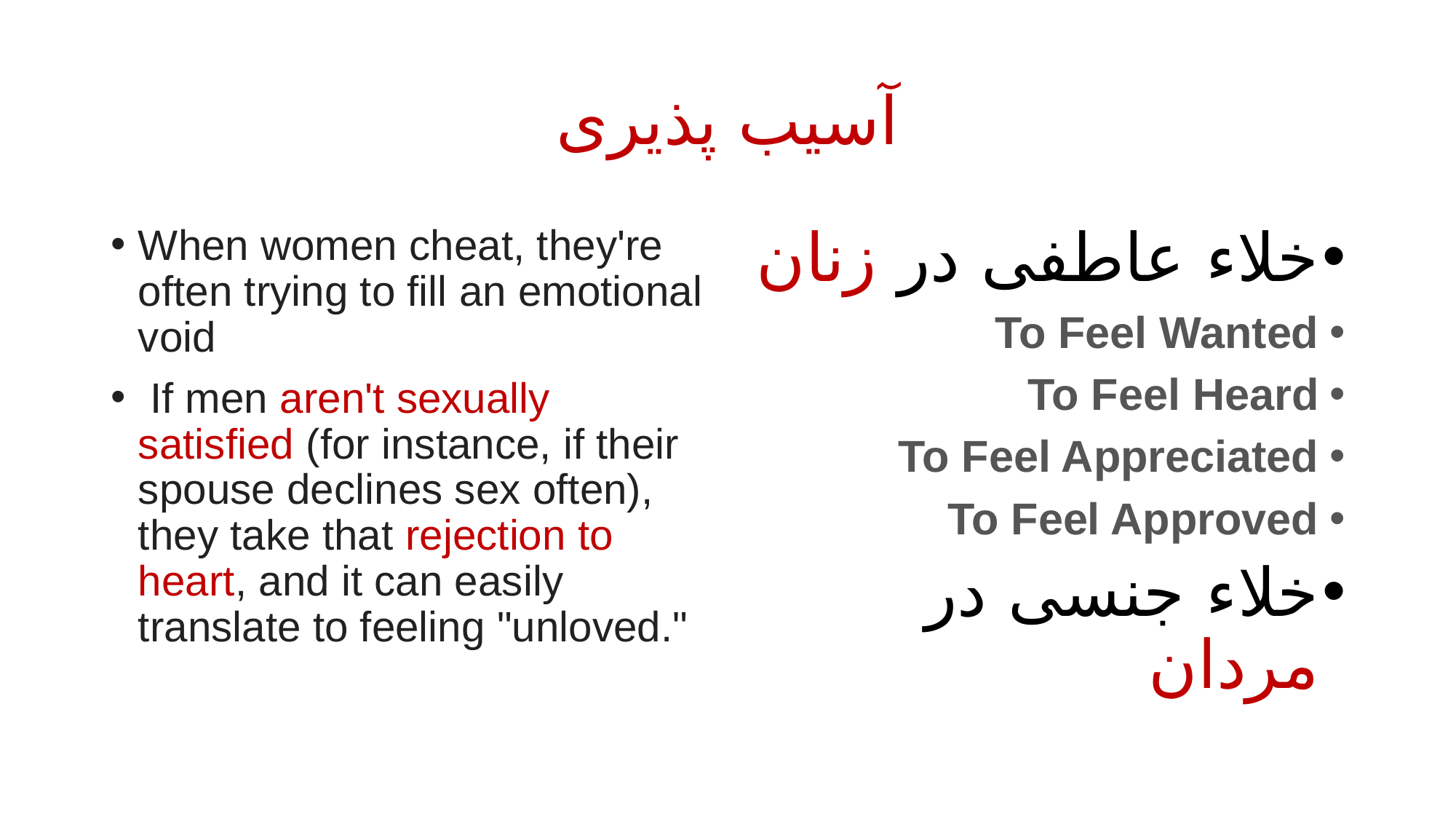

# آسیب پذیری
When women cheat, they're often trying to fill an emotional void
 If men aren't sexually satisfied (for instance, if their spouse declines sex often), they take that rejection to heart, and it can easily translate to feeling "unloved."

خلاء عاطفی در زنان
To Feel Wanted
To Feel Heard
To Feel Appreciated
To Feel Approved
خلاء جنسی در مردان